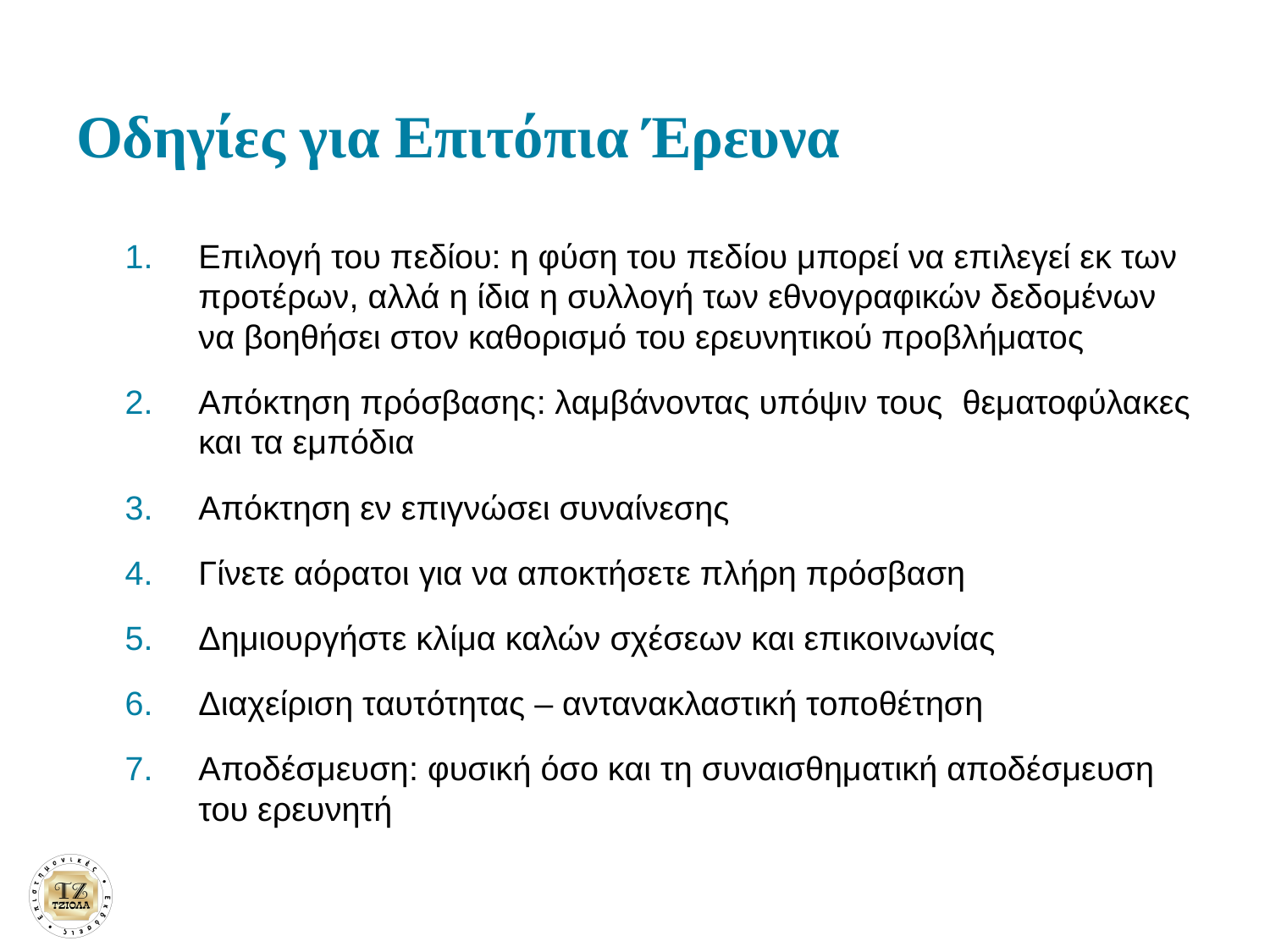

# Οδηγίες για Επιτόπια Έρευνα
Επιλογή του πεδίου: η φύση του πεδίου μπορεί να επιλεγεί εκ των προτέρων, αλλά η ίδια η συλλογή των εθνογραφικών δεδομένων να βοηθήσει στον καθορισμό του ερευνητικού προβλήματος
Απόκτηση πρόσβασης: λαμβάνοντας υπόψιν τους  θεματοφύλακες και τα εμπόδια
Απόκτηση εν επιγνώσει συναίνεσης
Γίνετε αόρατοι για να αποκτήσετε πλήρη πρόσβαση
Δημιουργήστε κλίμα καλών σχέσεων και επικοινωνίας
Διαχείριση ταυτότητας – αντανακλαστική τοποθέτηση
Αποδέσμευση: φυσική όσο και τη συναισθηματική αποδέσμευση του ερευνητή